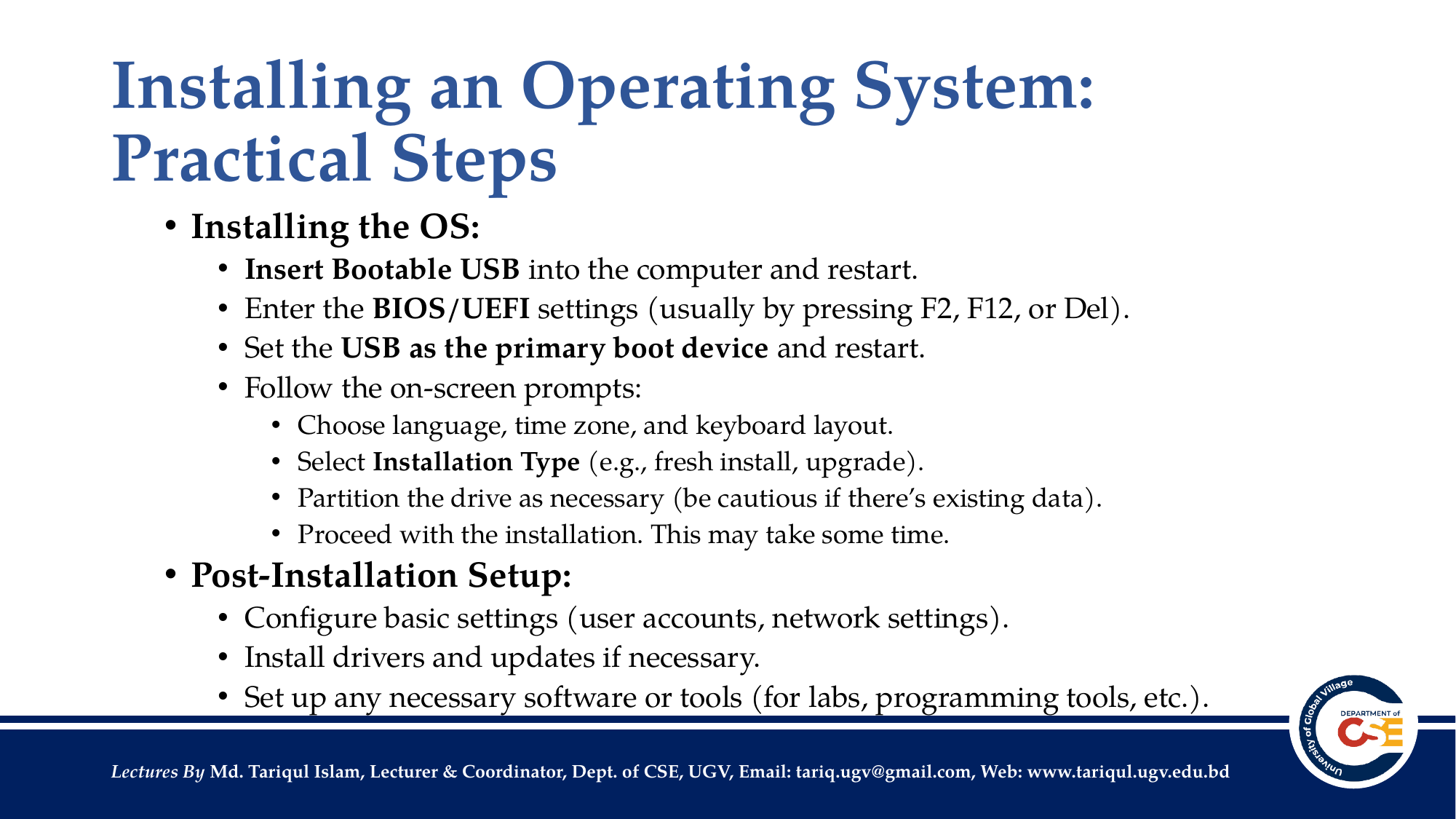

# Installing an Operating System: Practical Steps
Installing the OS:
Insert Bootable USB into the computer and restart.
Enter the BIOS/UEFI settings (usually by pressing F2, F12, or Del).
Set the USB as the primary boot device and restart.
Follow the on-screen prompts:
Choose language, time zone, and keyboard layout.
Select Installation Type (e.g., fresh install, upgrade).
Partition the drive as necessary (be cautious if there’s existing data).
Proceed with the installation. This may take some time.
Post-Installation Setup:
Configure basic settings (user accounts, network settings).
Install drivers and updates if necessary.
Set up any necessary software or tools (for labs, programming tools, etc.).